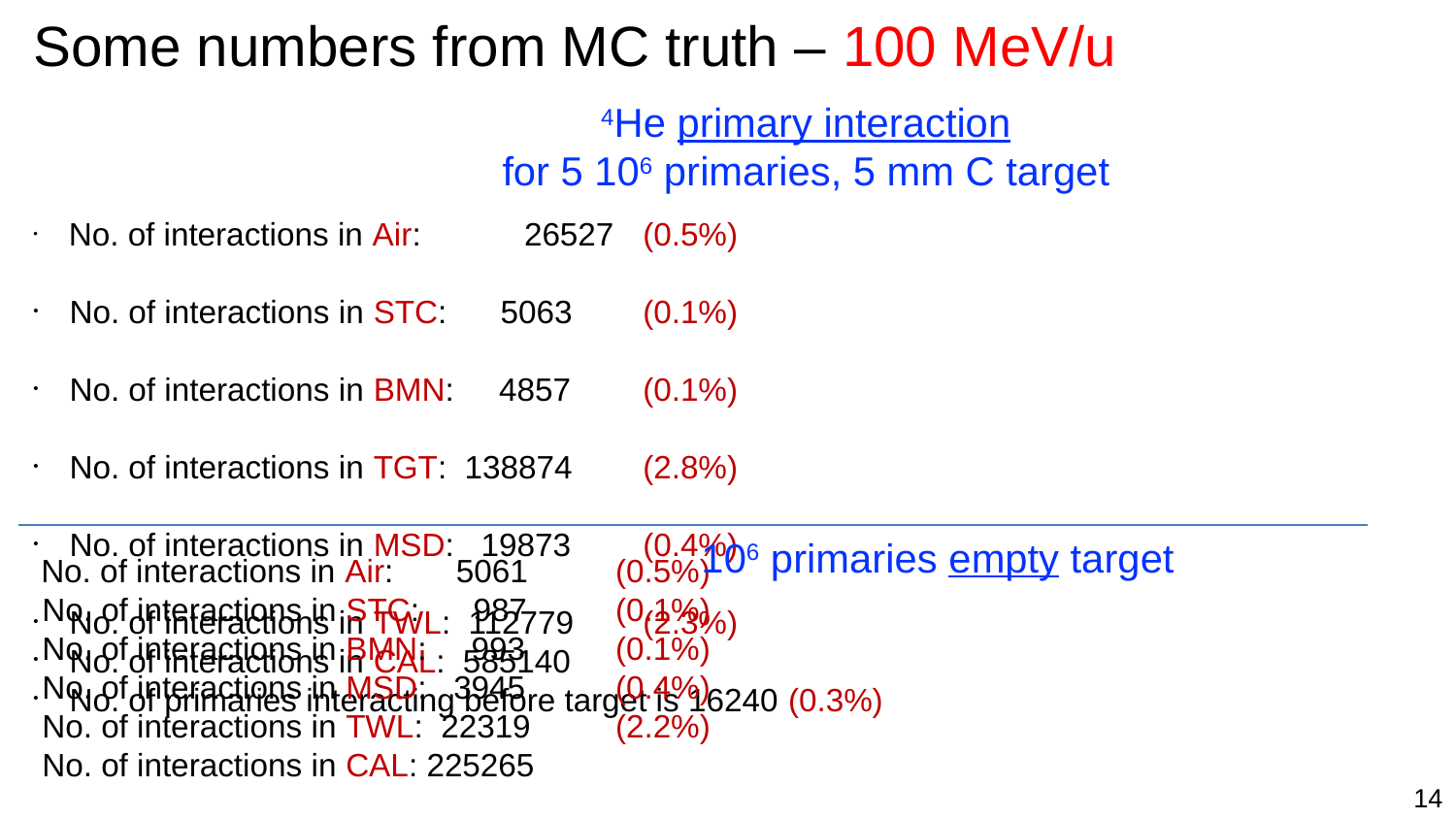

# Some numbers from MC truth – 100 MeV/u
4He primary interaction
for 5 106 primaries, 5 mm C target
 No. of interactions in Air: 	   26527 	(0.5%)
 No. of interactions in STC:      5063 	(0.1%)
 No. of interactions in BMN:     4857 	(0.1%)
 No. of interactions in TGT:  138874 	(2.8%)
 No. of interactions in MSD:   19873 	(0.4%)
 No. of interactions in TWL:  112779 	(2.3%)
 No. of interactions in CAL:  585140
 No. of primaries interacting before target is 16240 (0.3%)
106 primaries empty target
 No. of interactions in Air:       5061	(0.5%)
 No. of interactions in STC:      987	(0.1%)
 No. of interactions in BMN:     993	(0.1%)
 No. of interactions in MSD:   3945	(0.4%)
 No. of interactions in TWL:  22319	(2.2%)
 No. of interactions in CAL: 225265
14